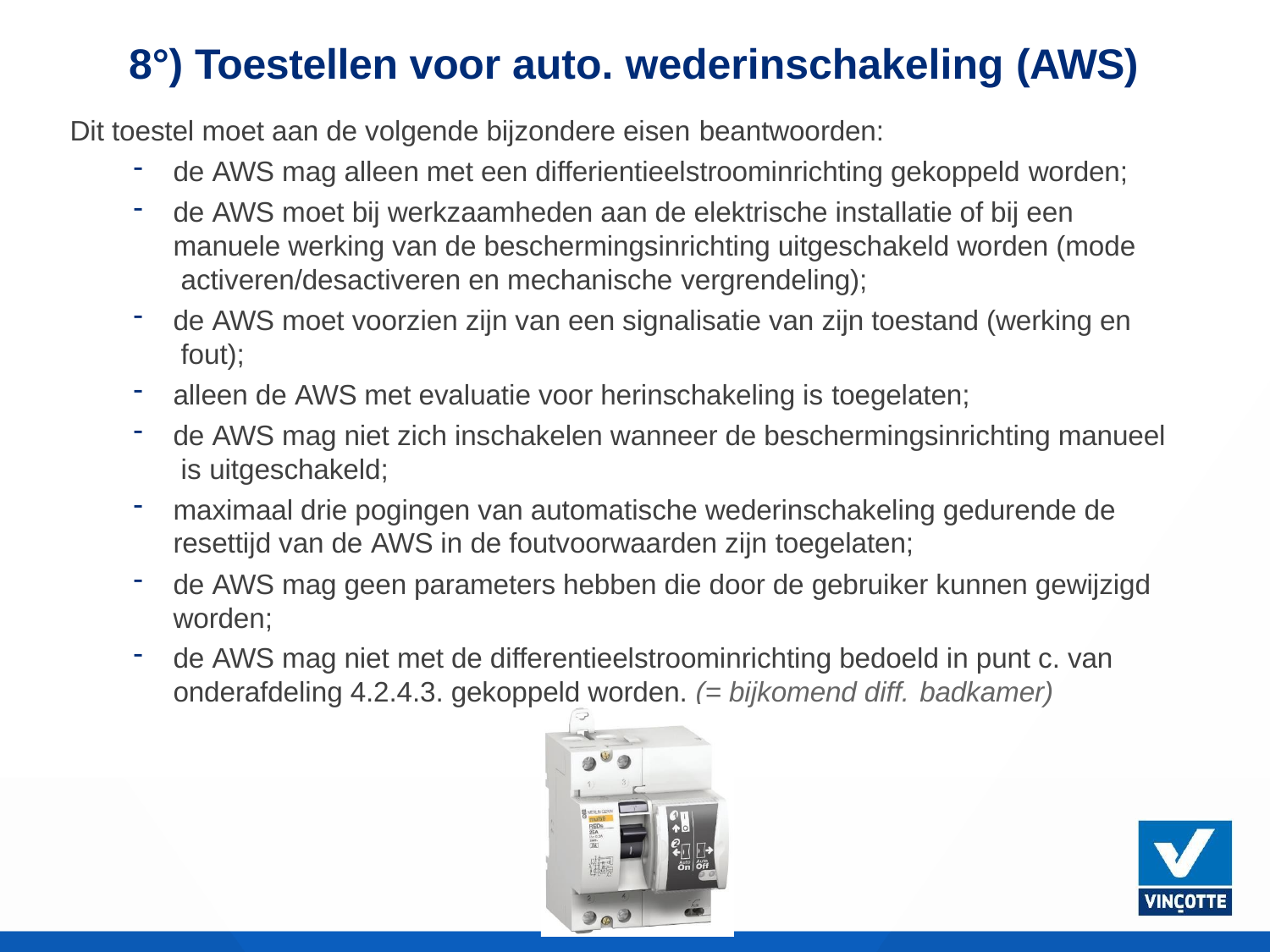

# 8°) Toestellen voor auto. wederinschakeling (AWS)
Dit toestel moet aan de volgende bijzondere eisen beantwoorden:
de AWS mag alleen met een differientieelstroominrichting gekoppeld worden;
de AWS moet bij werkzaamheden aan de elektrische installatie of bij een  manuele werking van de beschermingsinrichting uitgeschakeld worden (mode  activeren/desactiveren en mechanische vergrendeling);
de AWS moet voorzien zijn van een signalisatie van zijn toestand (werking en  fout);
alleen de AWS met evaluatie voor herinschakeling is toegelaten;
de AWS mag niet zich inschakelen wanneer de beschermingsinrichting manueel  is uitgeschakeld;
maximaal drie pogingen van automatische wederinschakeling gedurende de  resettijd van de AWS in de foutvoorwaarden zijn toegelaten;
de AWS mag geen parameters hebben die door de gebruiker kunnen gewijzigd  worden;
de AWS mag niet met de differentieelstroominrichting bedoeld in punt c. van  onderafdeling 4.2.4.3. gekoppeld worden. (= bijkomend diff. badkamer)